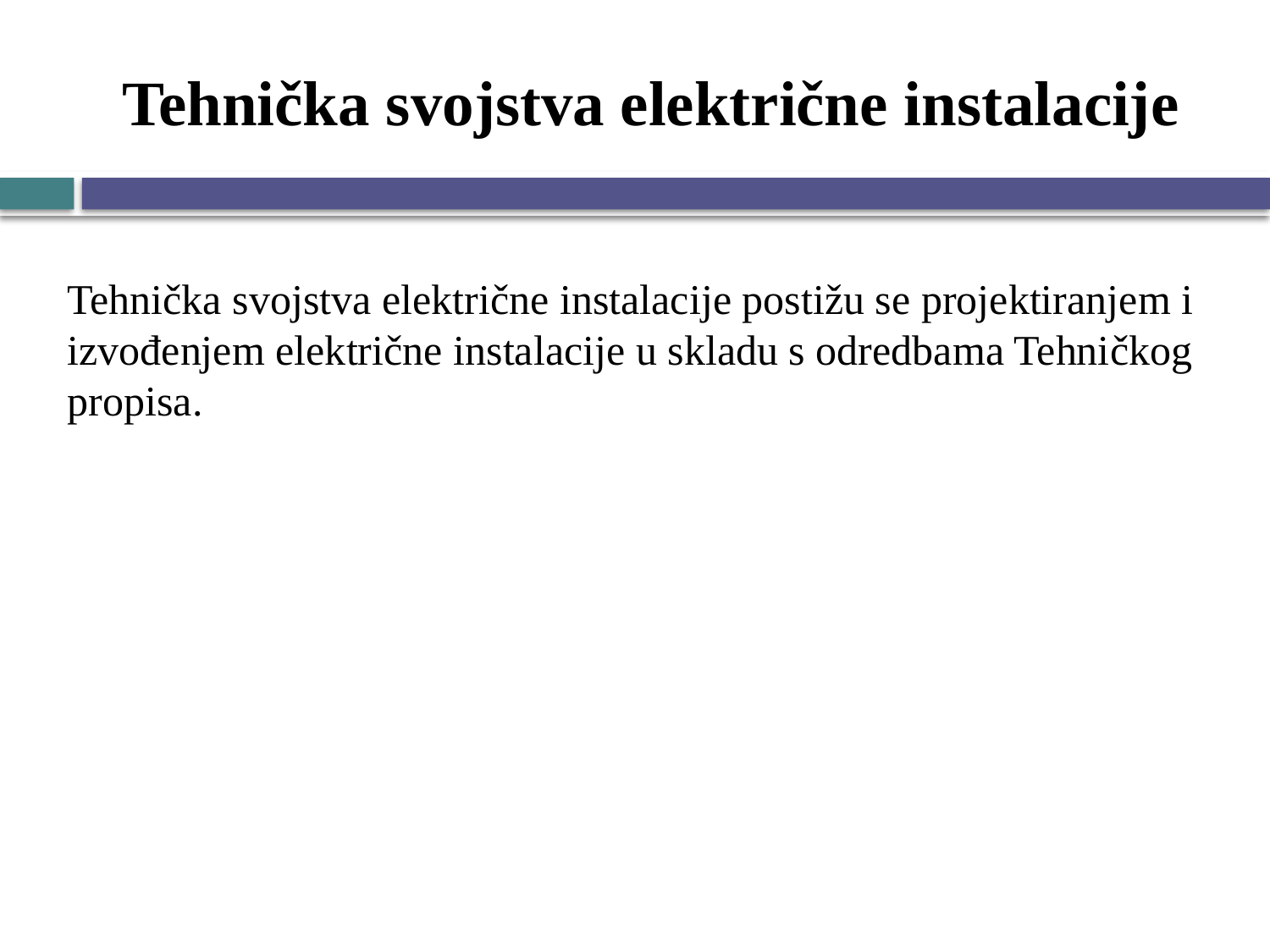

# Tehnička svojstva električne instalacije
Tehnička svojstva električne instalacije postižu se projektiranjem i izvođenjem električne instalacije u skladu s odredbama Tehničkog propisa.